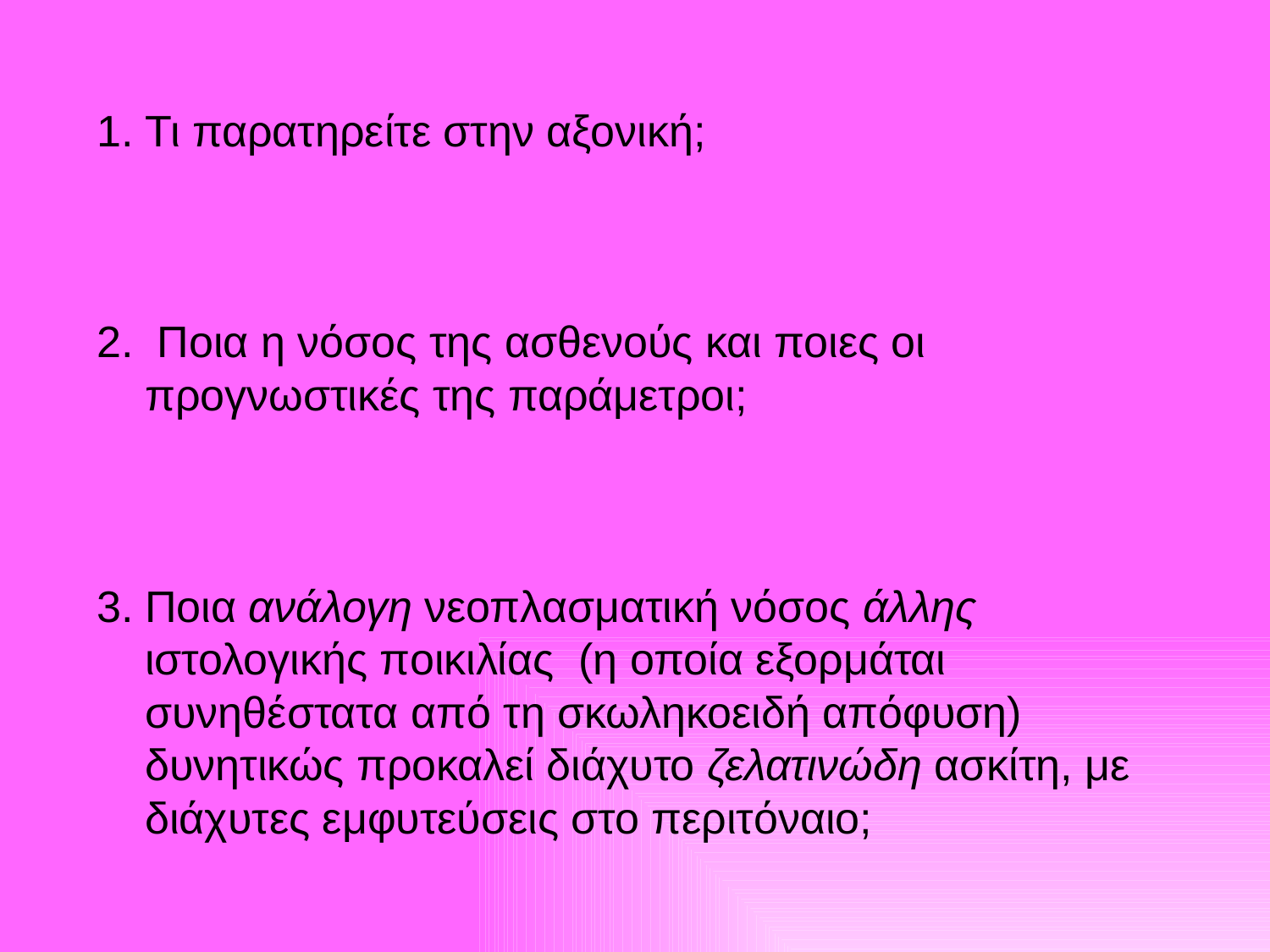

Τι παρατηρείτε στην αξονική;

 Ποια η νόσος της ασθενούς και ποιες οι προγνωστικές της παράμετροι;

Ποια ανάλογη νεοπλασματική νόσος άλλης ιστολογικής ποικιλίας  (η οποία εξορμάται συνηθέστατα από τη σκωληκοειδή απόφυση) δυνητικώς προκαλεί διάχυτο ζελατινώδη ασκίτη, με διάχυτες εμφυτεύσεις στο περιτόναιο;